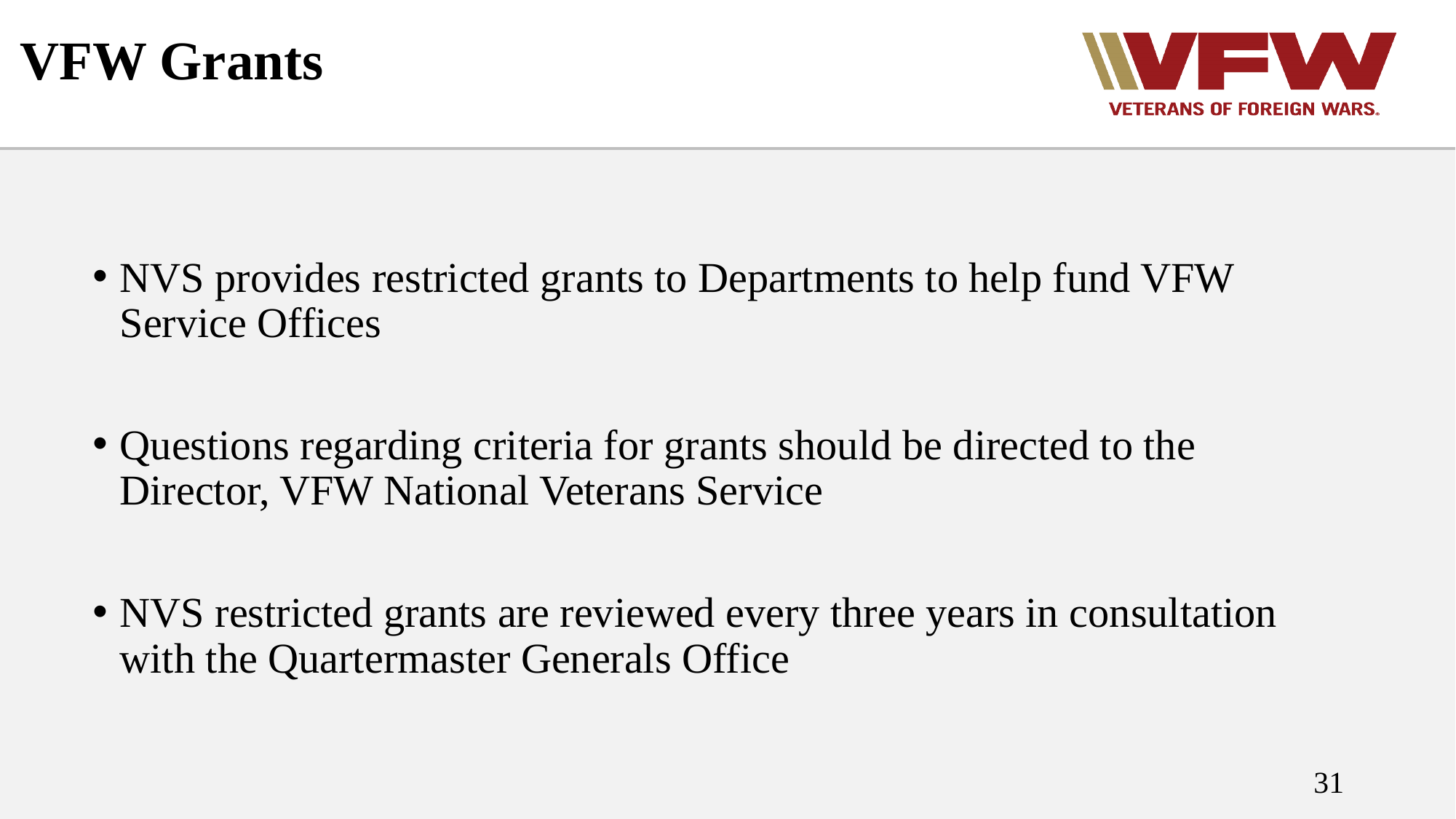

# VFW Grants

NVS provides restricted grants to Departments to help fund VFW Service Offices

Questions regarding criteria for grants should be directed to the Director, VFW National Veterans Service

NVS restricted grants are reviewed every three years in consultation with the Quartermaster Generals Office

31